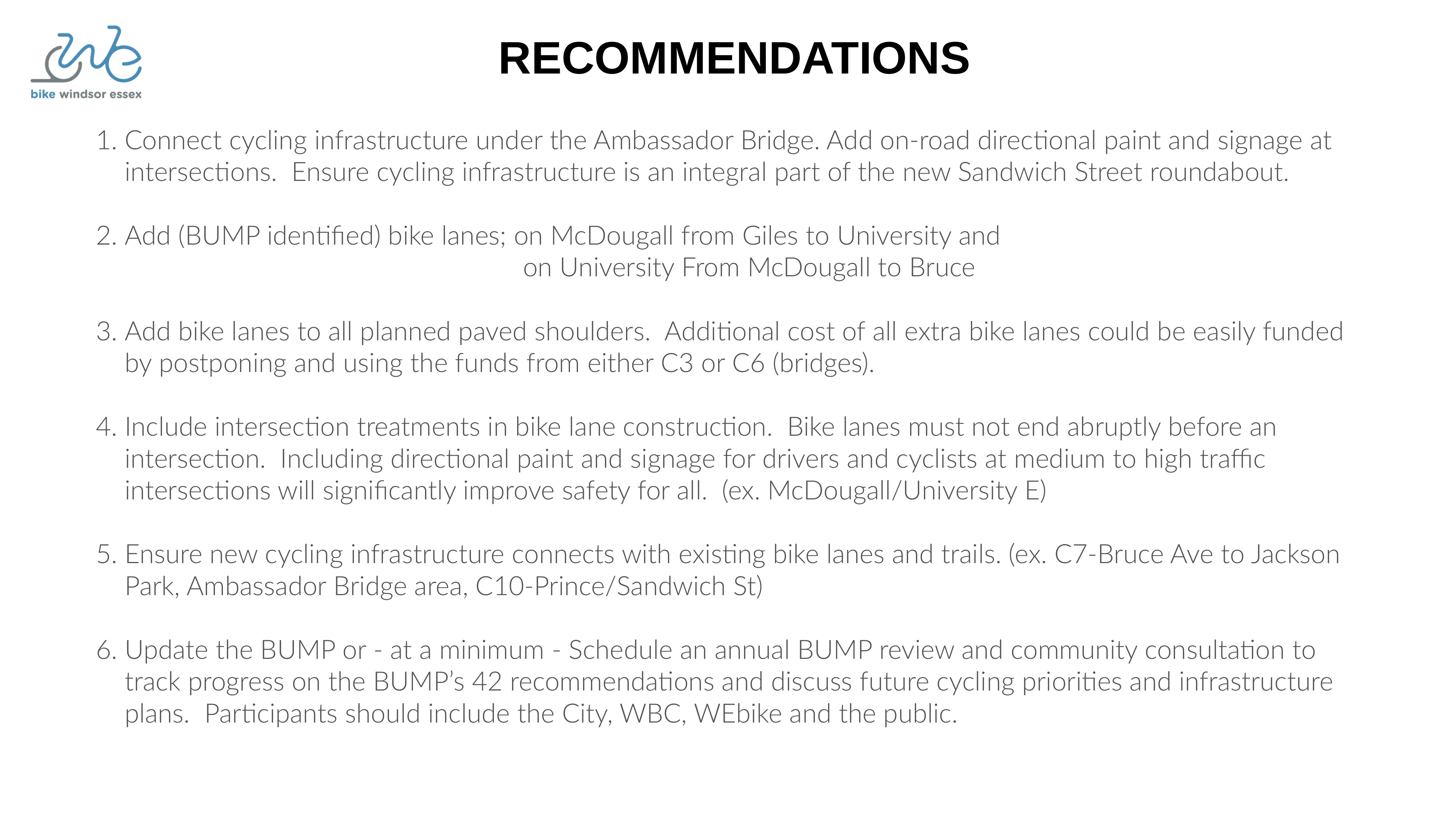

RECOMMENDATIONS
Connect cycling infrastructure under the Ambassador Bridge. Add on-road directional paint and signage at intersections.  Ensure cycling infrastructure is an integral part of the new Sandwich Street roundabout.

Add (BUMP identified) bike lanes; on McDougall from Giles to University and
                                                on University From McDougall to Bruce

Add bike lanes to all planned paved shoulders.  Additional cost of all extra bike lanes could be easily funded by postponing and using the funds from either C3 or C6 (bridges).

Include intersection treatments in bike lane construction.  Bike lanes must not end abruptly before an intersection.  Including directional paint and signage for drivers and cyclists at medium to high traffic intersections will significantly improve safety for all.  (ex. McDougall/University E)

Ensure new cycling infrastructure connects with existing bike lanes and trails. (ex. C7-Bruce Ave to Jackson Park, Ambassador Bridge area, C10-Prince/Sandwich St)

Update the BUMP or - at a minimum - Schedule an annual BUMP review and community consultation to track progress on the BUMP’s 42 recommendations and discuss future cycling priorities and infrastructure plans.  Participants should include the City, WBC, WEbike and the public.